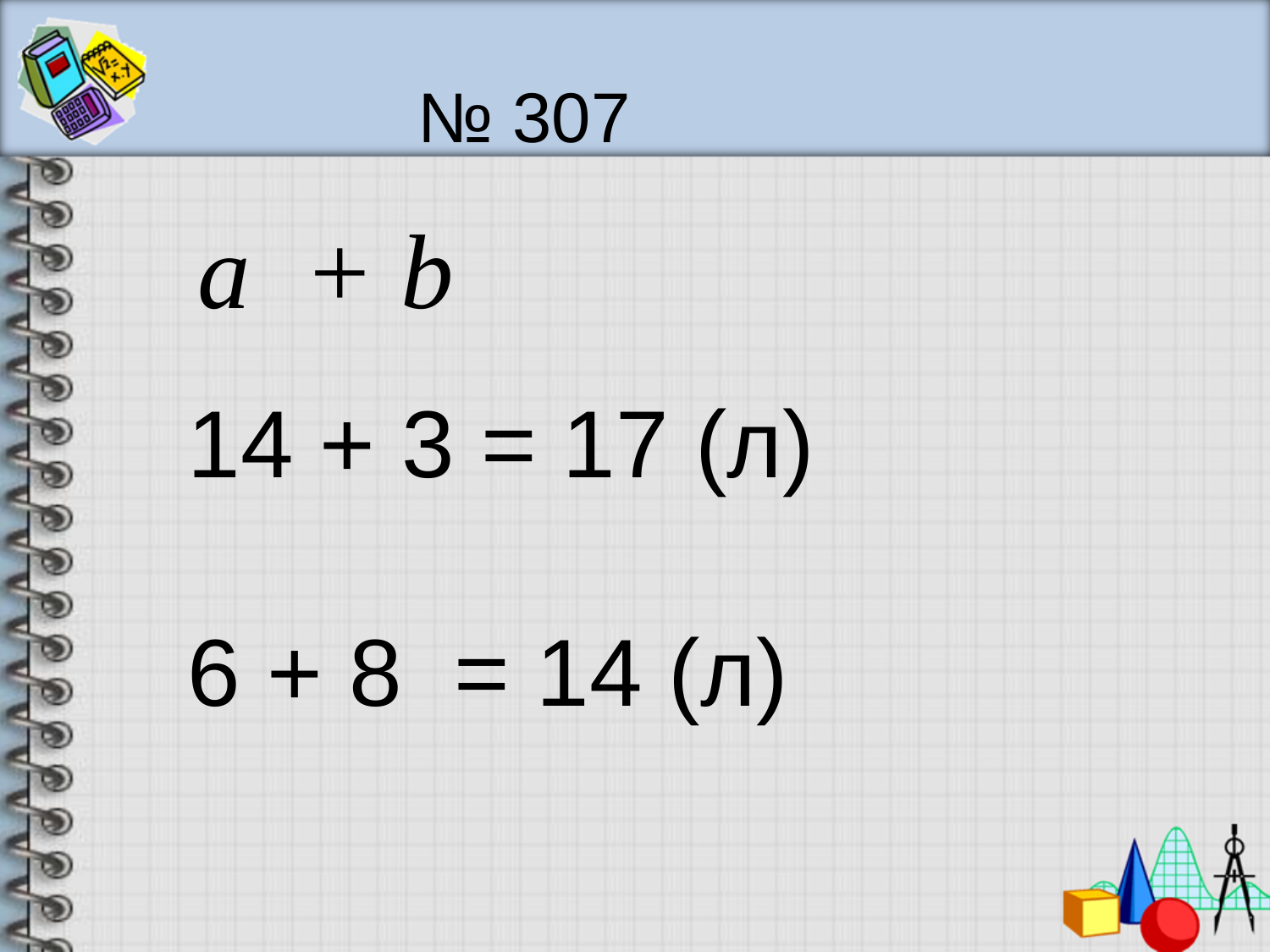

№ 307
а  + b
14 + 3 = 17 (л)

6 + 8  = 14 (л)